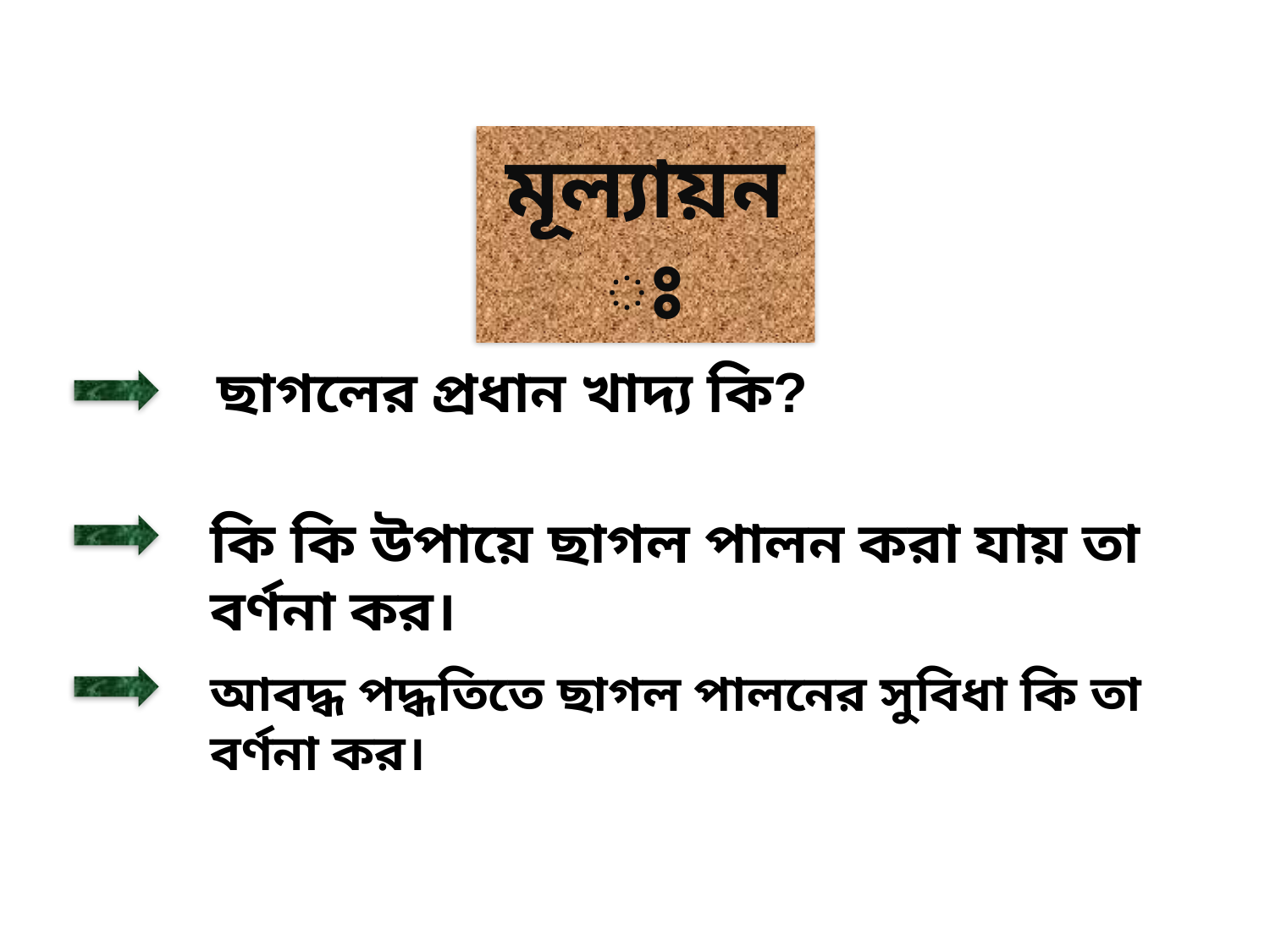

মূল্যায়নঃ
ছাগলের প্রধান খাদ্য কি?

কি কি উপায়ে ছাগল পালন করা যায় তা বর্ণনা কর।

আবদ্ধ পদ্ধতিতে ছাগল পালনের সুবিধা কি তা বর্ণনা কর।